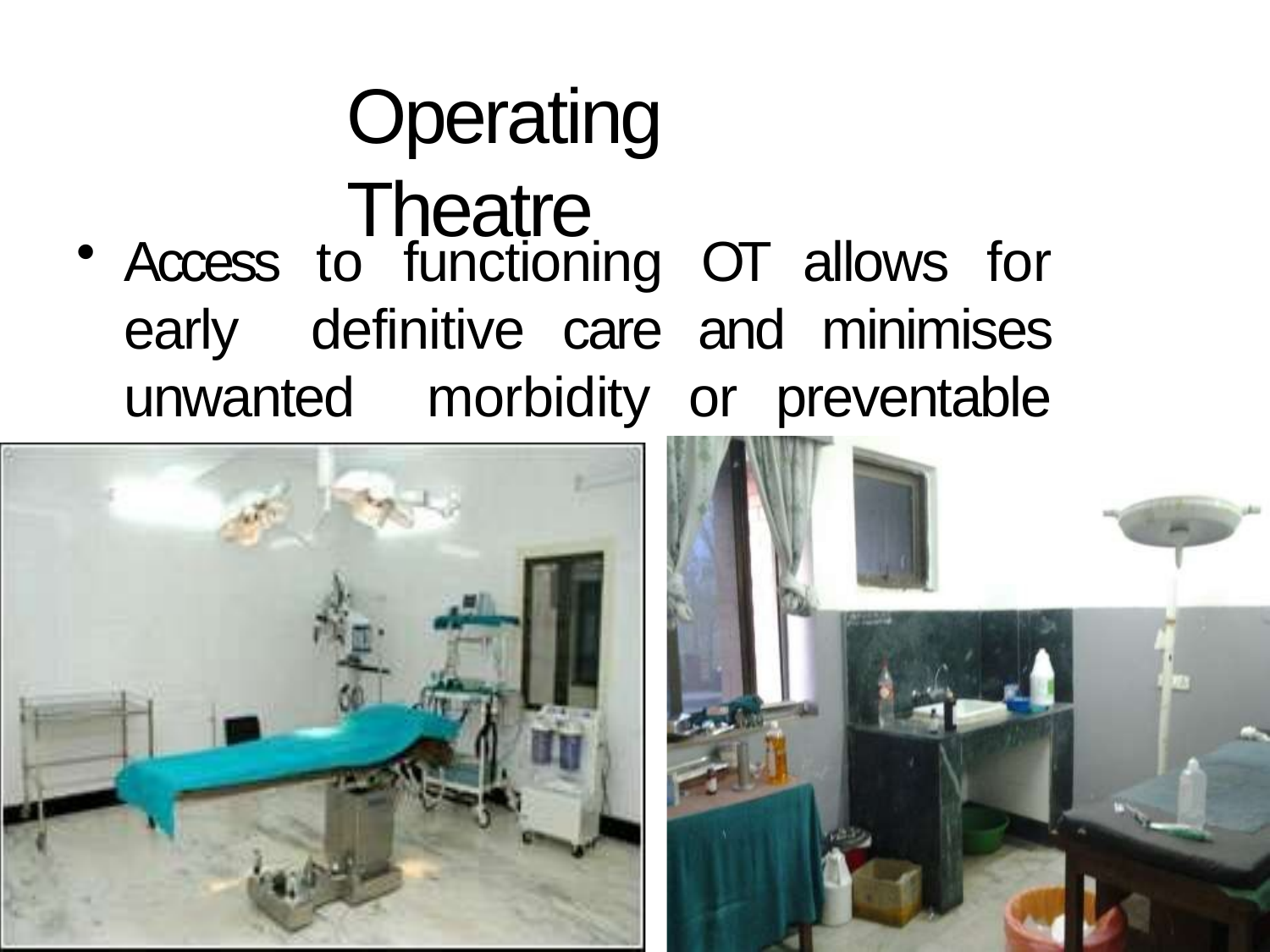

# Operating Theatre
Access to functioning OT allows for early  definitive care and minimises unwanted  morbidity or preventable mortality.